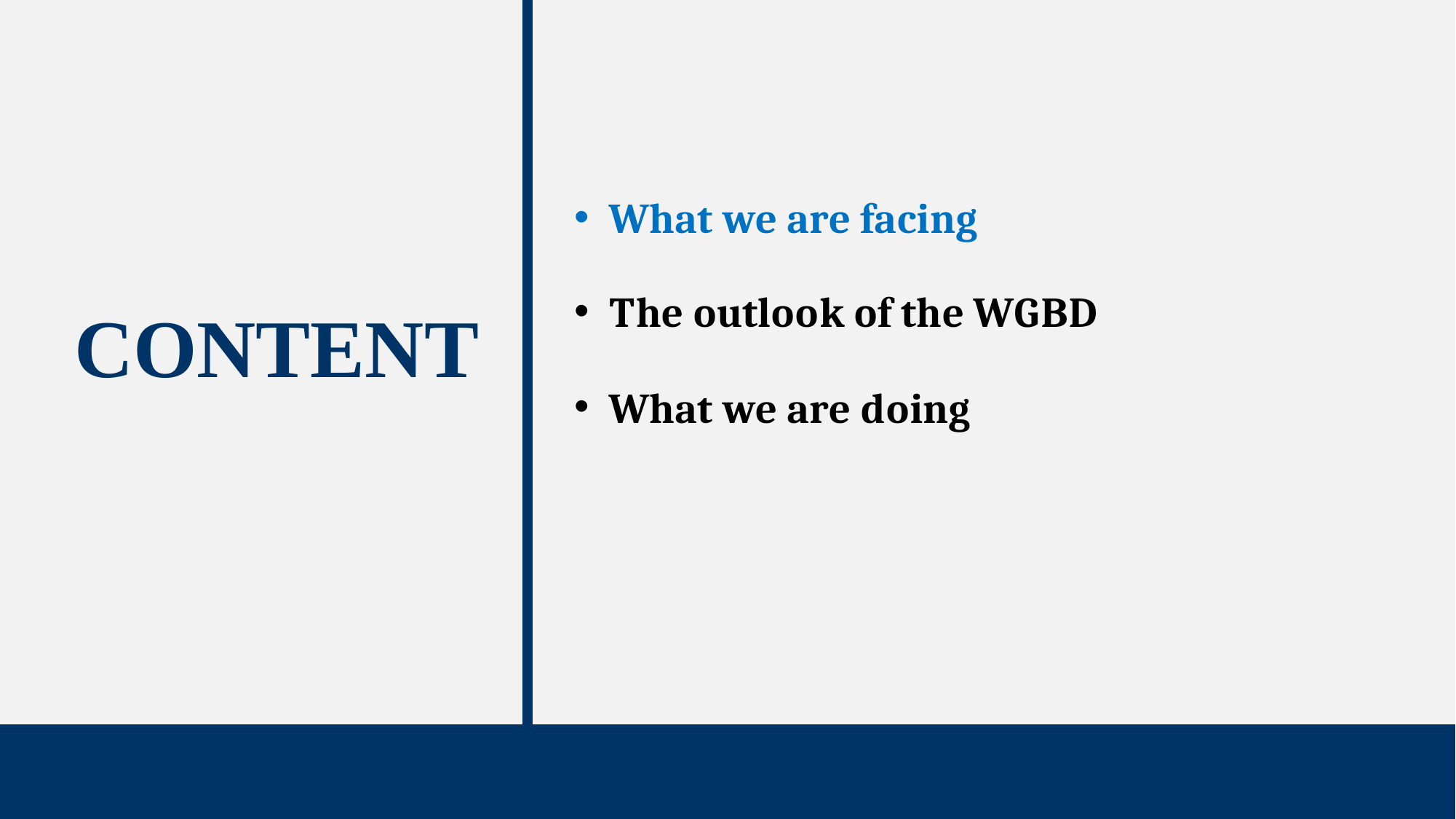

What we are facing
The outlook of the WGBD
CONTENT
What we are doing